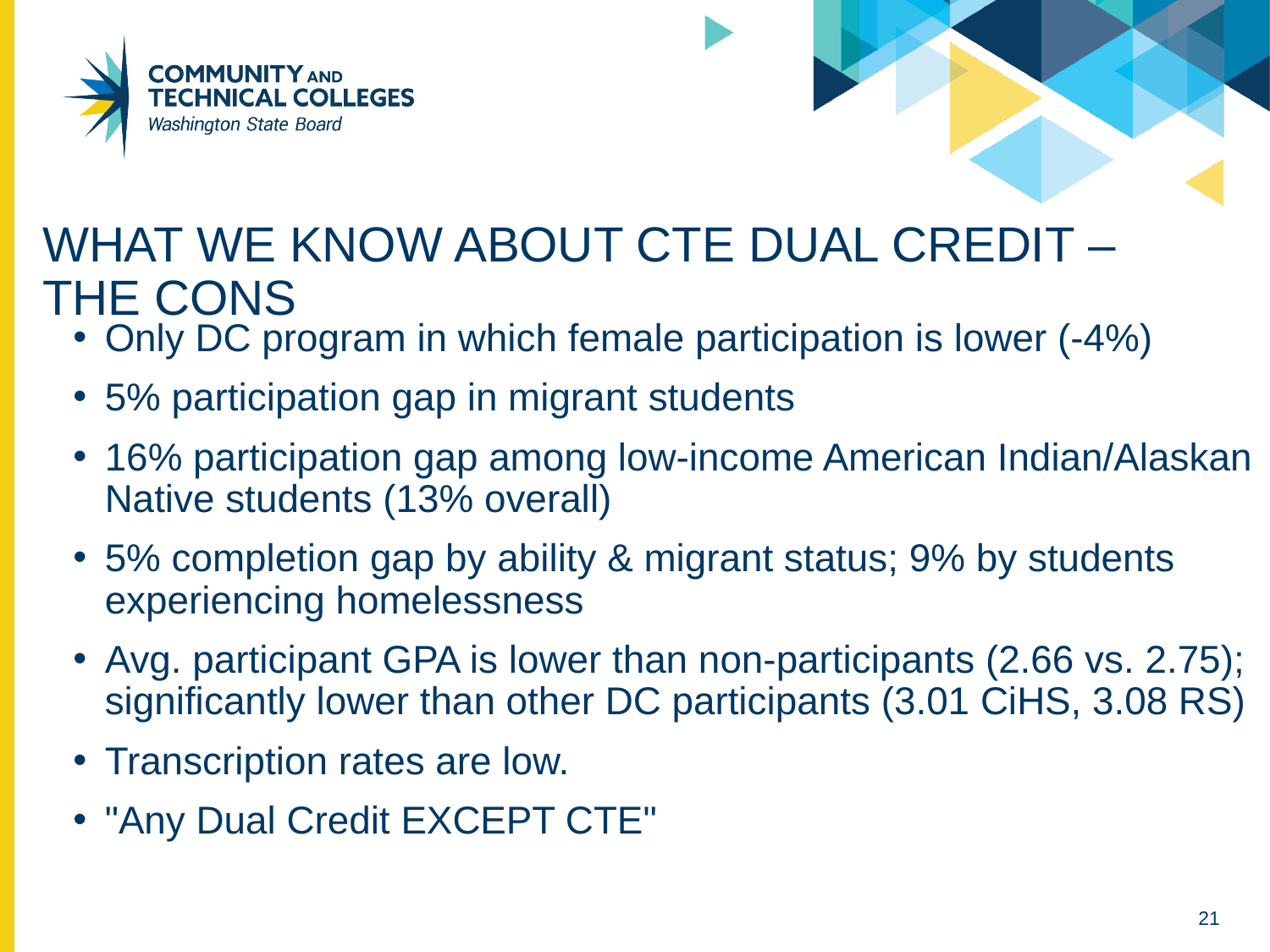

# What we know about CTE Dual credit – the Cons
Only DC program in which female participation is lower (-4%)
5% participation gap in migrant students
16% participation gap among low-income American Indian/Alaskan Native students (13% overall)
5% completion gap by ability & migrant status; 9% by students experiencing homelessness
Avg. participant GPA is lower than non-participants (2.66 vs. 2.75); significantly lower than other DC participants (3.01 CiHS, 3.08 RS)
Transcription rates are low.
"Any Dual Credit EXCEPT CTE"
21